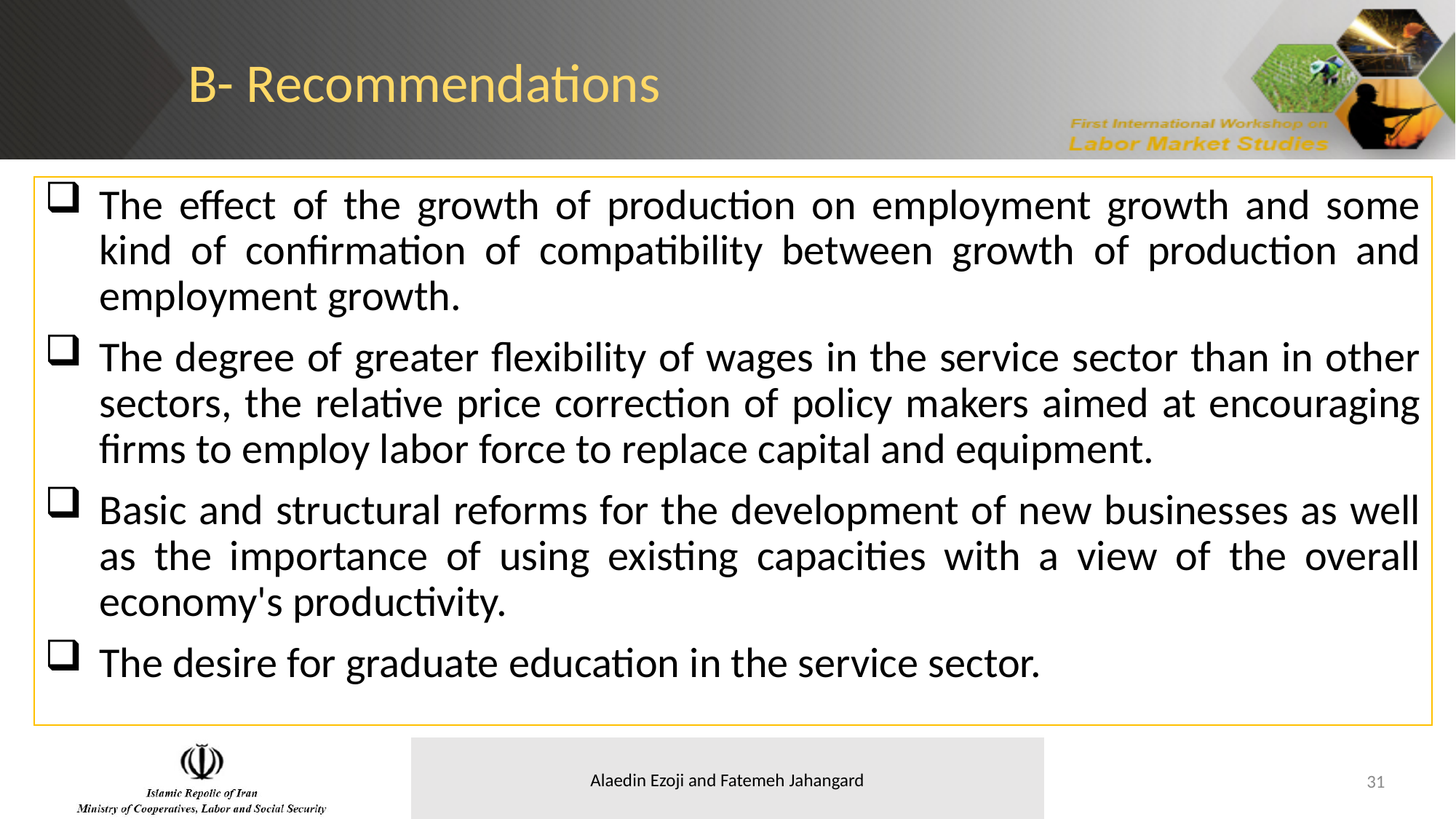

B- Recommendations
The effect of the growth of production on employment growth and some kind of confirmation of compatibility between growth of production and employment growth.
The degree of greater flexibility of wages in the service sector than in other sectors, the relative price correction of policy makers aimed at encouraging firms to employ labor force to replace capital and equipment.
Basic and structural reforms for the development of new businesses as well as the importance of using existing capacities with a view of the overall economy's productivity.
The desire for graduate education in the service sector.
31